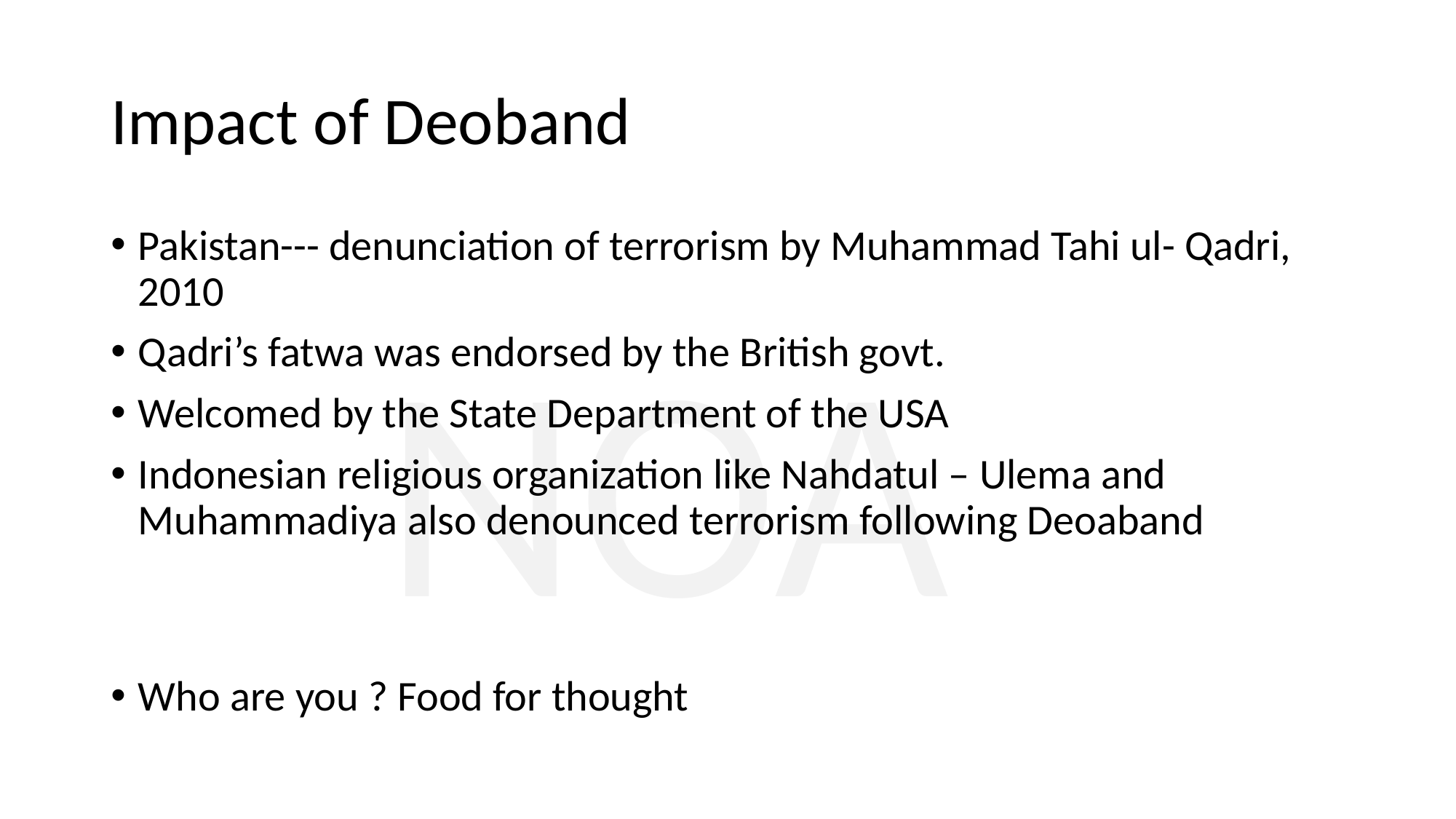

# Impact of Deoband
Pakistan--- denunciation of terrorism by Muhammad Tahi ul- Qadri, 2010
Qadri’s fatwa was endorsed by the British govt.
Welcomed by the State Department of the USA
Indonesian religious organization like Nahdatul – Ulema and Muhammadiya also denounced terrorism following Deoaband

Who are you ? Food for thought